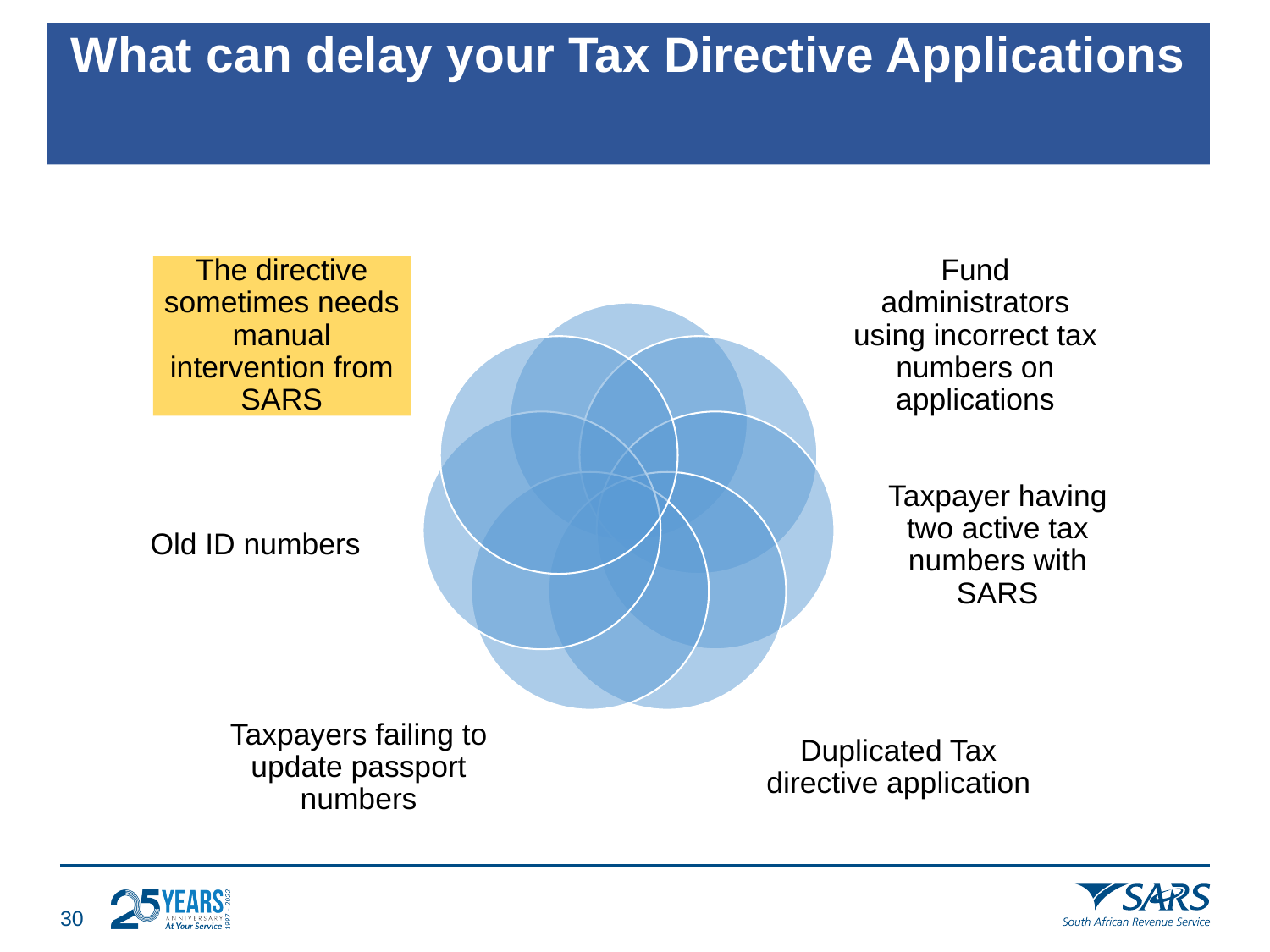

# What can delay your Tax Directive Applications

Fund administrators using incorrect tax numbers on applications
Taxpayer having two active tax numbers with SARS
Duplicated Tax directive application
Taxpayers failing to update passport numbers
Old ID numbers
The directive sometimes needs manual intervention from SARS
30